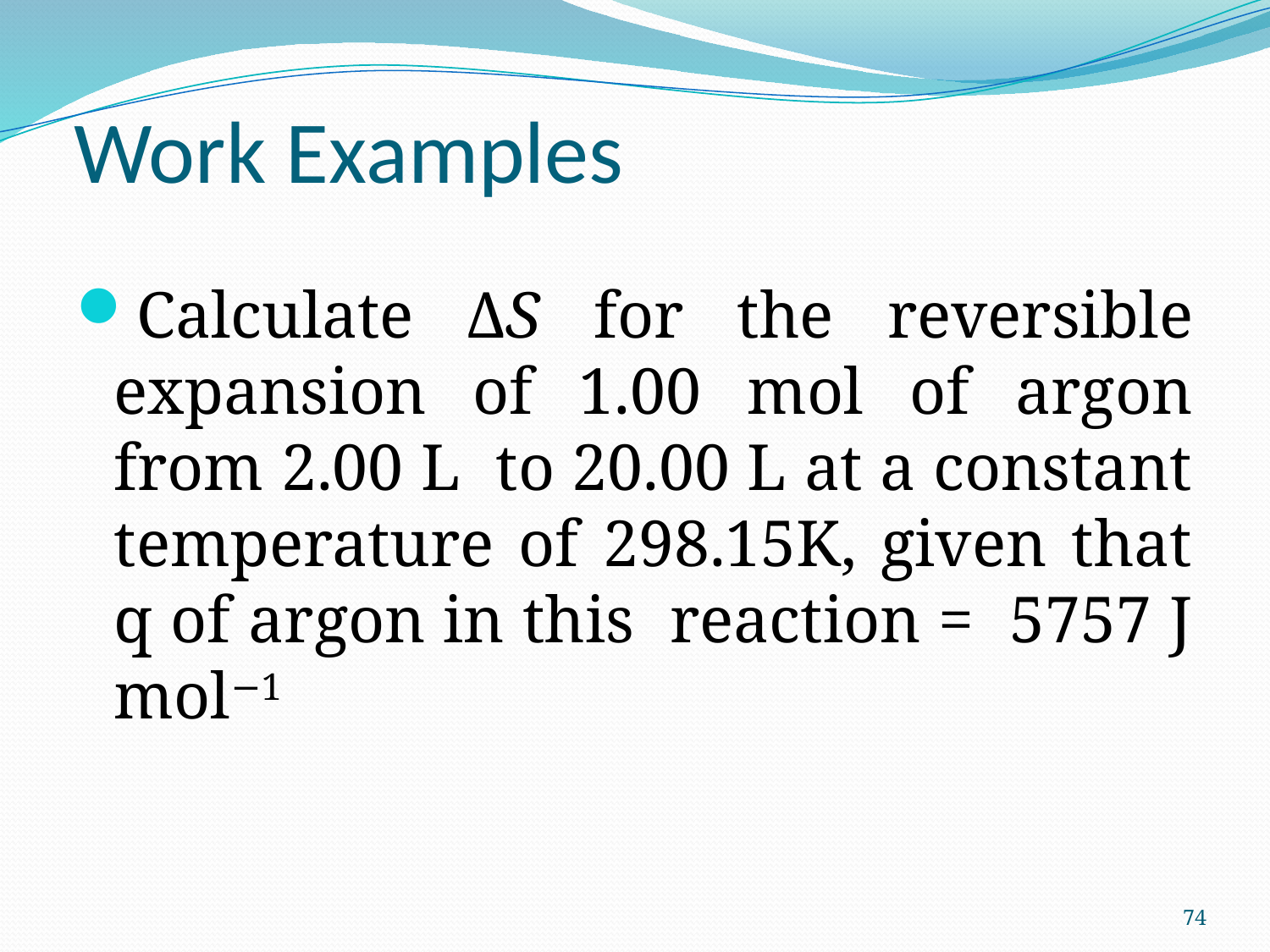

# Work Examples
Calculate ΔS for the reversible expansion of 1.00 mol of argon from 2.00 L  to 20.00 L at a constant temperature of 298.15K, given that q of argon in this  reaction =  5757 J mol−1

74